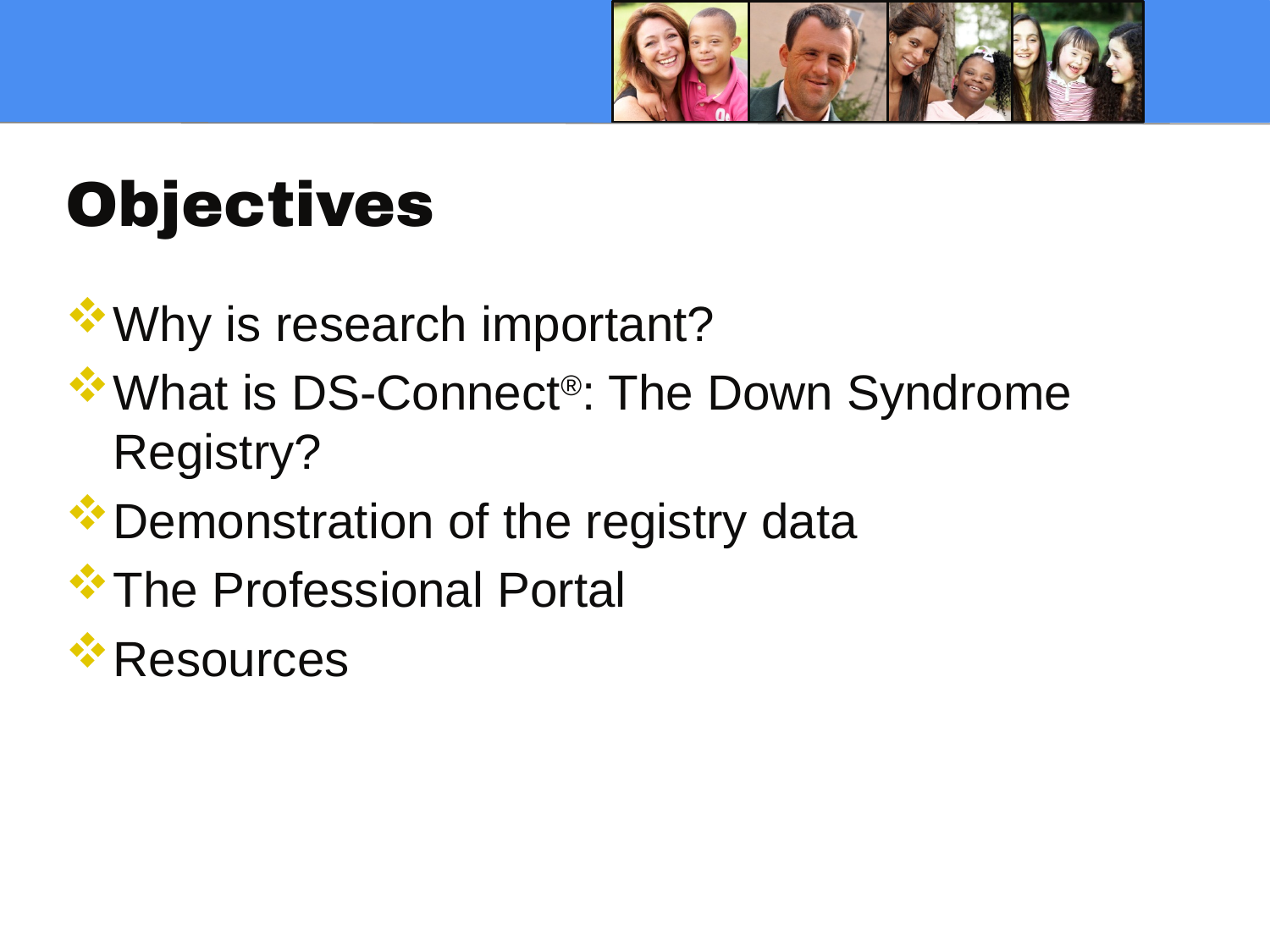

# Objectives
Why is research important?
What is DS-Connect®: The Down Syndrome Registry?
Demonstration of the registry data
The Professional Portal
Resources